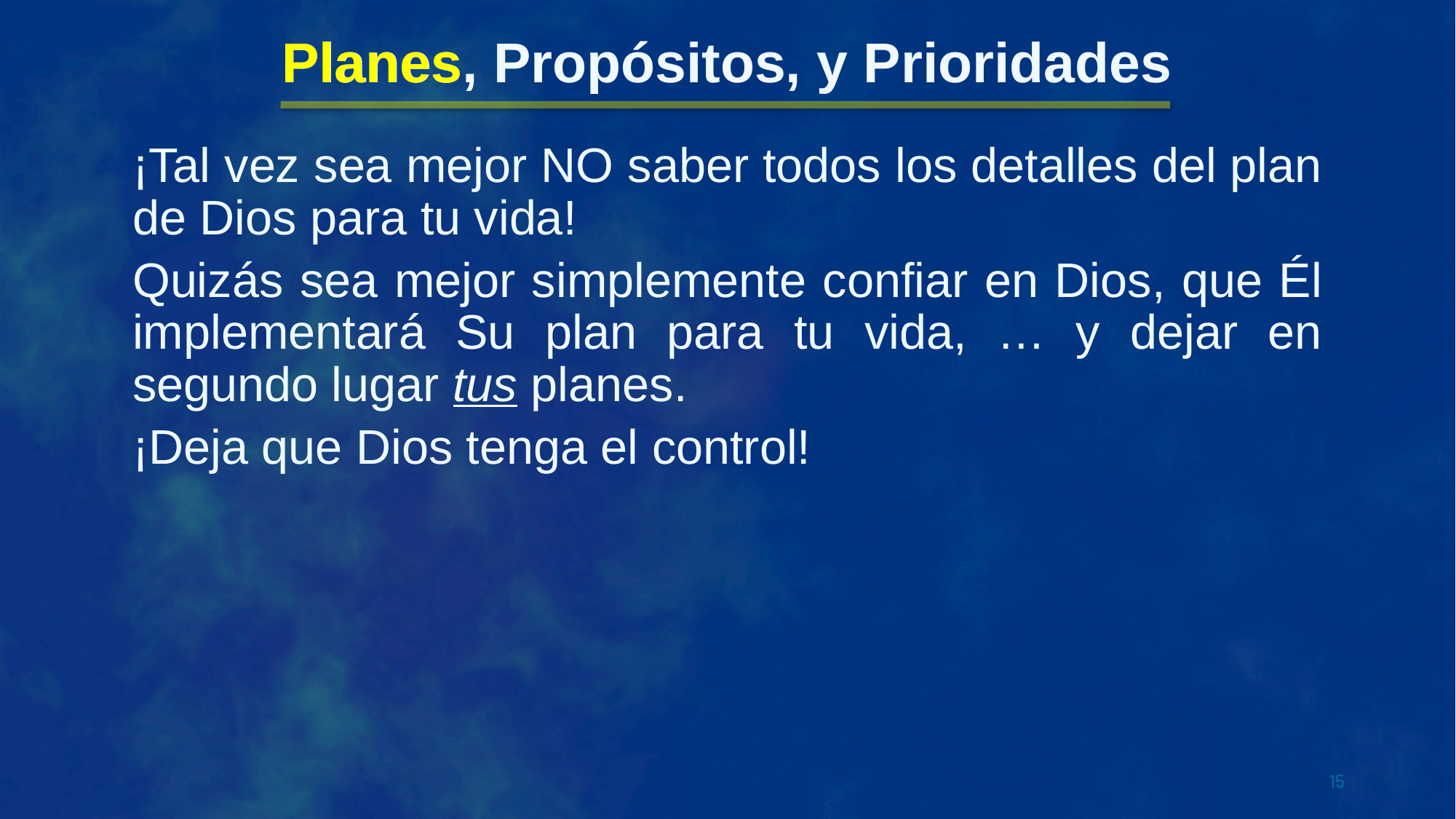

Planes
Planes, Propósitos, y Prioridades

¡Tal vez sea mejor NO saber todos los detalles del plan de Dios para tu vida!
Quizás sea mejor simplemente confiar en Dios, que Él implementará Su plan para tu vida, … y dejar en segundo lugar tus planes.
¡Deja que Dios tenga el control!